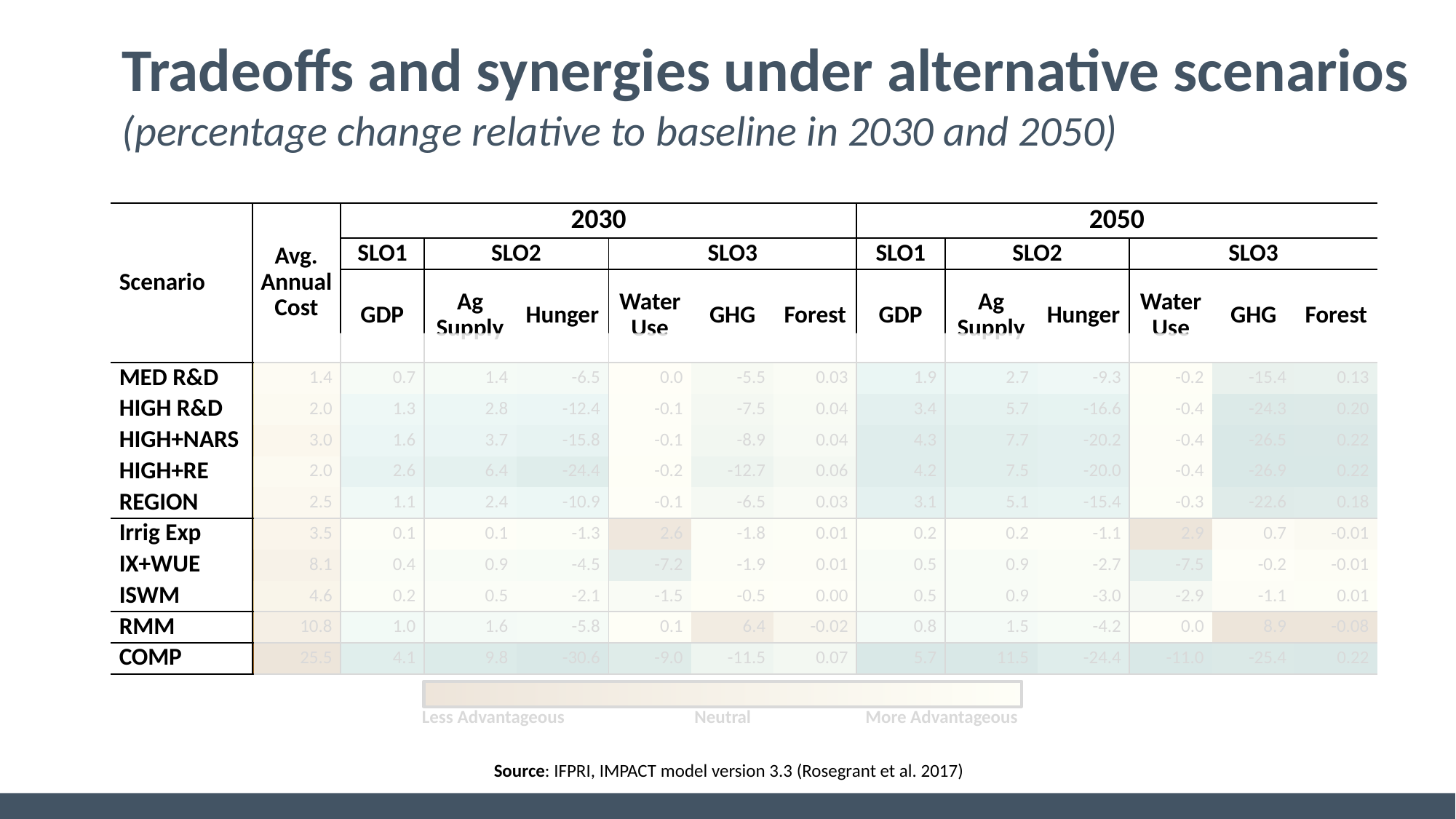

# Tradeoffs and synergies under alternative scenarios (percentage change relative to baseline in 2030 and 2050)
| Scenario | Avg. Annual Cost | 2030 |  |  |  |  |  | 2050 |  |  |  |  |  |
| --- | --- | --- | --- | --- | --- | --- | --- | --- | --- | --- | --- | --- | --- |
|  |  | SLO1 | SLO2 |  | SLO3 |  |  | SLO1 | SLO2 |  | SLO3 |  |  |
|  |  | GDP | Ag Supply | Hunger | Water Use | GHG | Forest | GDP | Ag Supply | Hunger | Water Use | GHG | Forest |
| MED R&D | 1.4 | 0.7 | 1.4 | -6.5 | 0.0 | -5.5 | 0.03 | 1.9 | 2.7 | -9.3 | -0.2 | -15.4 | 0.13 |
| HIGH R&D | 2.0 | 1.3 | 2.8 | -12.4 | -0.1 | -7.5 | 0.04 | 3.4 | 5.7 | -16.6 | -0.4 | -24.3 | 0.20 |
| HIGH+NARS | 3.0 | 1.6 | 3.7 | -15.8 | -0.1 | -8.9 | 0.04 | 4.3 | 7.7 | -20.2 | -0.4 | -26.5 | 0.22 |
| HIGH+RE | 2.0 | 2.6 | 6.4 | -24.4 | -0.2 | -12.7 | 0.06 | 4.2 | 7.5 | -20.0 | -0.4 | -26.9 | 0.22 |
| REGION | 2.5 | 1.1 | 2.4 | -10.9 | -0.1 | -6.5 | 0.03 | 3.1 | 5.1 | -15.4 | -0.3 | -22.6 | 0.18 |
| Irrig Exp | 3.5 | 0.1 | 0.1 | -1.3 | 2.6 | -1.8 | 0.01 | 0.2 | 0.2 | -1.1 | 2.9 | 0.7 | -0.01 |
| IX+WUE | 8.1 | 0.4 | 0.9 | -4.5 | -7.2 | -1.9 | 0.01 | 0.5 | 0.9 | -2.7 | -7.5 | -0.2 | -0.01 |
| ISWM | 4.6 | 0.2 | 0.5 | -2.1 | -1.5 | -0.5 | 0.00 | 0.5 | 0.9 | -3.0 | -2.9 | -1.1 | 0.01 |
| RMM | 10.8 | 1.0 | 1.6 | -5.8 | 0.1 | 6.4 | -0.02 | 0.8 | 1.5 | -4.2 | 0.0 | 8.9 | -0.08 |
| COMP | 25.5 | 4.1 | 9.8 | -30.6 | -9.0 | -11.5 | 0.07 | 5.7 | 11.5 | -24.4 | -11.0 | -25.4 | 0.22 |

| Less Advantageous | Neutral | More Advantageous |
| --- | --- | --- |
Source: IFPRI, IMPACT model version 3.3 (Rosegrant et al. 2017)